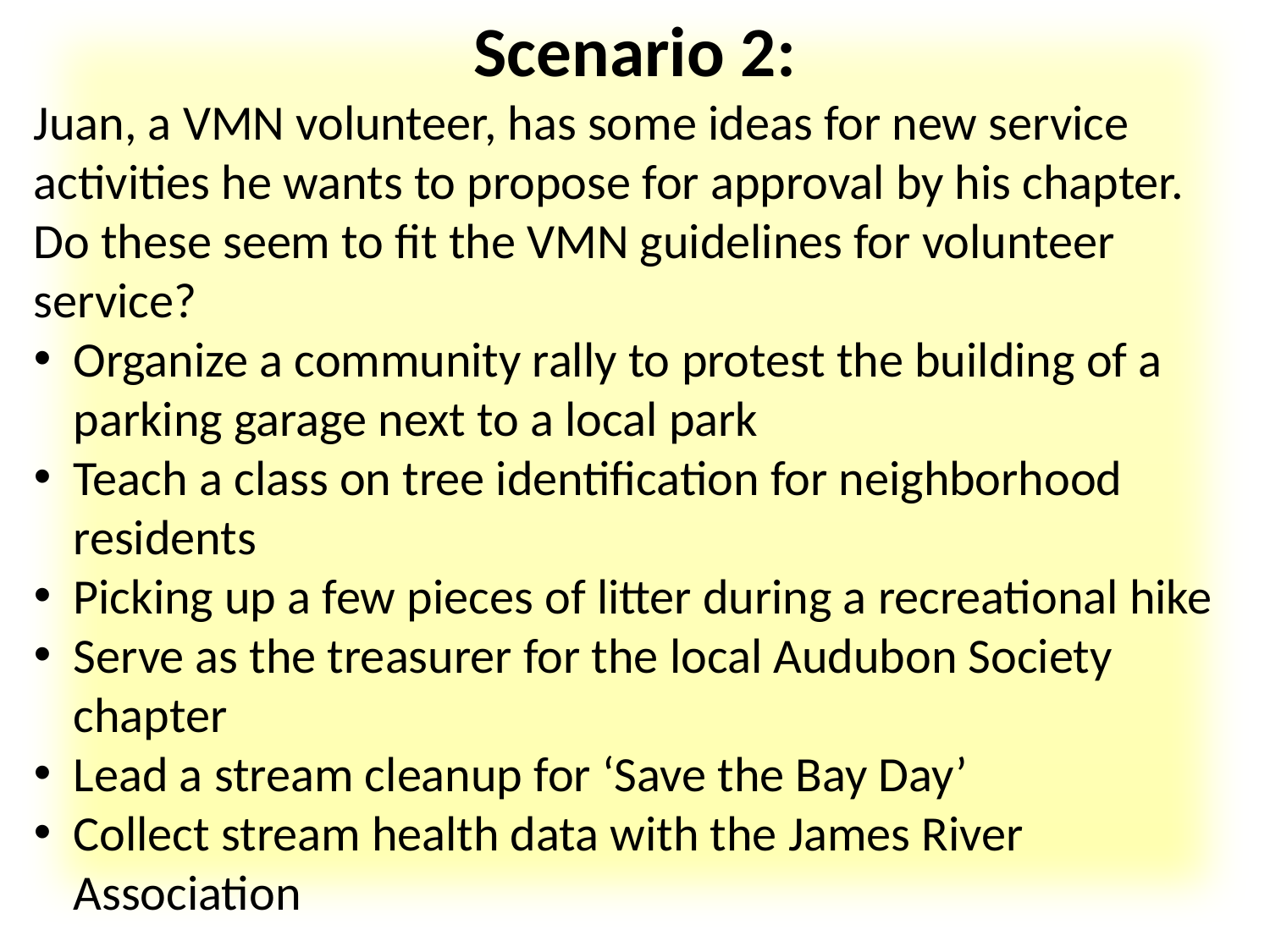

Scenario 2:
Juan, a VMN volunteer, has some ideas for new service activities he wants to propose for approval by his chapter.  Do these seem to fit the VMN guidelines for volunteer service?
Organize a community rally to protest the building of a parking garage next to a local park
Teach a class on tree identification for neighborhood residents
Picking up a few pieces of litter during a recreational hike
Serve as the treasurer for the local Audubon Society chapter
Lead a stream cleanup for ‘Save the Bay Day’
Collect stream health data with the James River Association